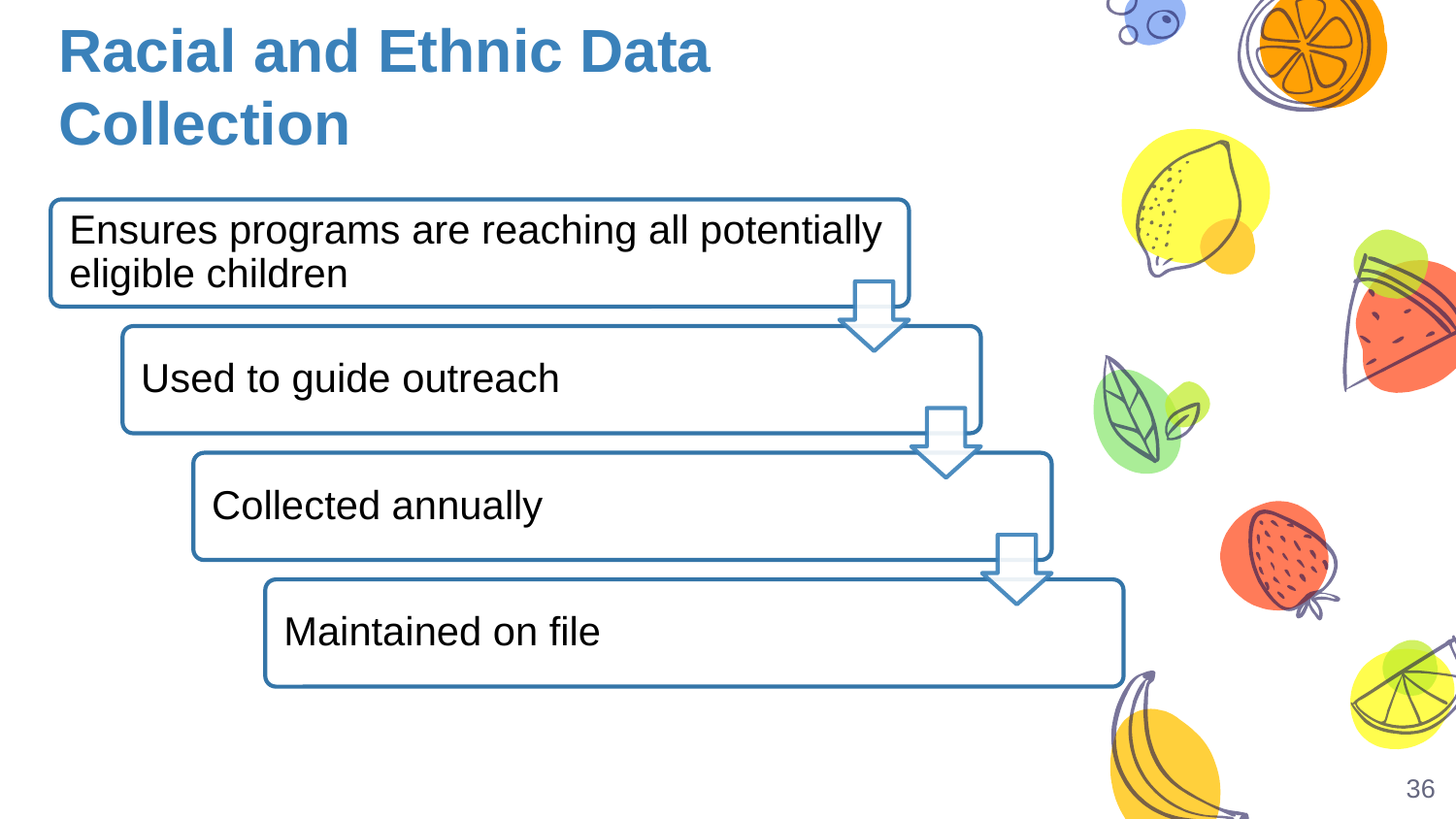

# Racial and Ethnic Data Collection
Ensures programs are reaching all potentially eligible children
Used to guide outreach
Collected annually
Maintained on file

36